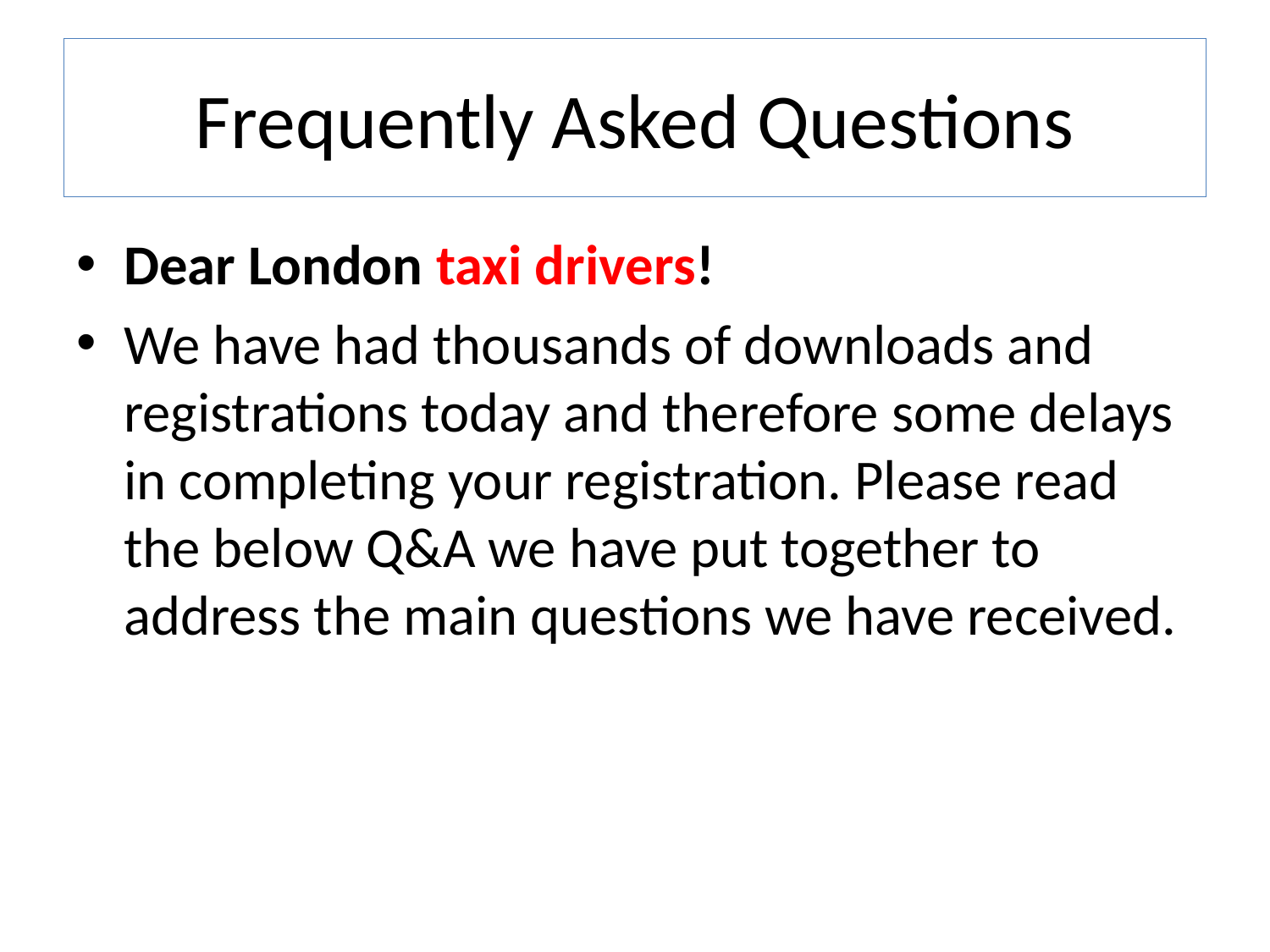

# Frequently Asked Questions
Dear London taxi drivers!
We have had thousands of downloads and registrations today and therefore some delays in completing your registration. Please read the below Q&A we have put together to address the main questions we have received.